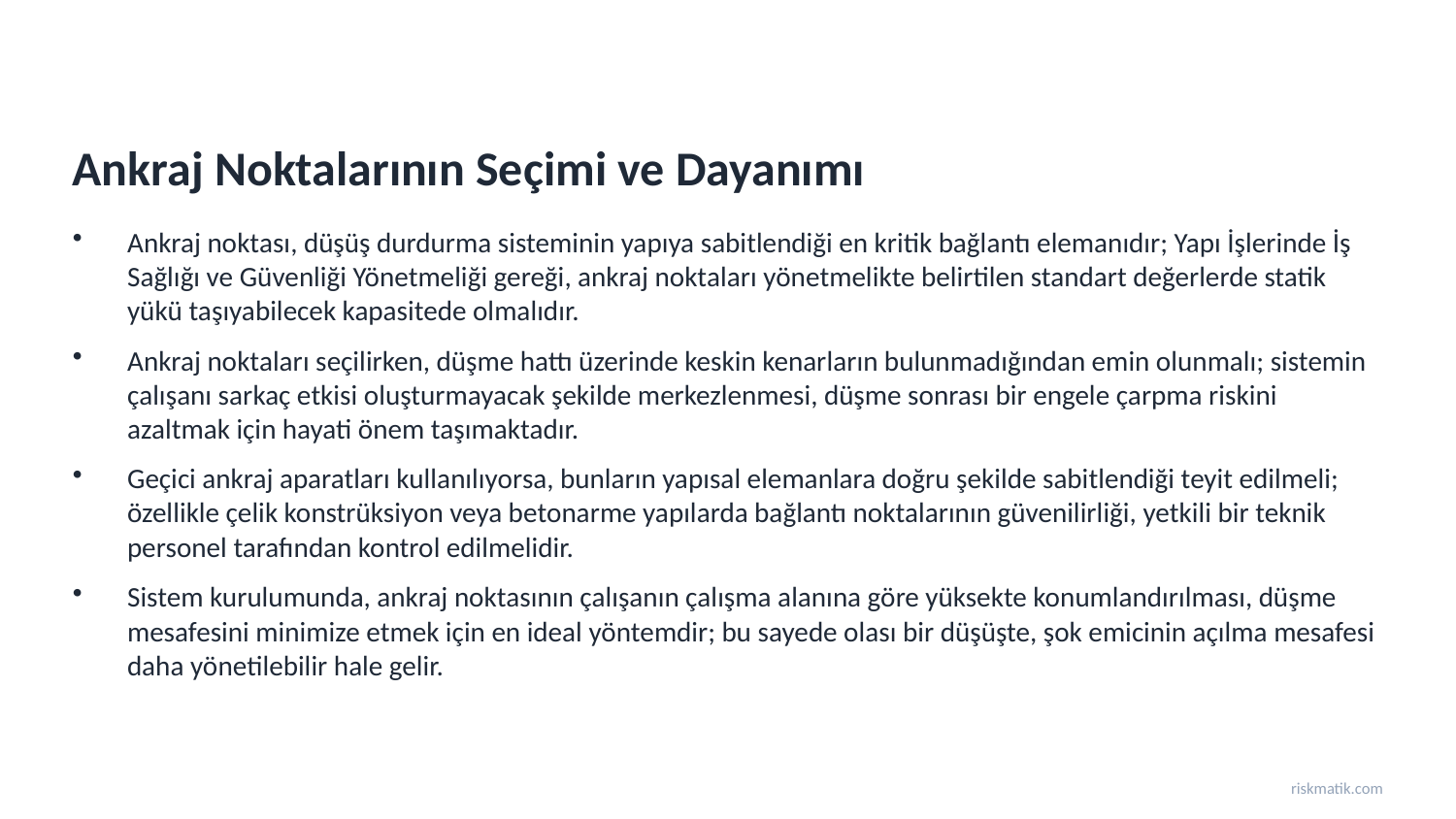

Ankraj Noktalarının Seçimi ve Dayanımı
Ankraj noktası, düşüş durdurma sisteminin yapıya sabitlendiği en kritik bağlantı elemanıdır; Yapı İşlerinde İş Sağlığı ve Güvenliği Yönetmeliği gereği, ankraj noktaları yönetmelikte belirtilen standart değerlerde statik yükü taşıyabilecek kapasitede olmalıdır.
Ankraj noktaları seçilirken, düşme hattı üzerinde keskin kenarların bulunmadığından emin olunmalı; sistemin çalışanı sarkaç etkisi oluşturmayacak şekilde merkezlenmesi, düşme sonrası bir engele çarpma riskini azaltmak için hayati önem taşımaktadır.
Geçici ankraj aparatları kullanılıyorsa, bunların yapısal elemanlara doğru şekilde sabitlendiği teyit edilmeli; özellikle çelik konstrüksiyon veya betonarme yapılarda bağlantı noktalarının güvenilirliği, yetkili bir teknik personel tarafından kontrol edilmelidir.
Sistem kurulumunda, ankraj noktasının çalışanın çalışma alanına göre yüksekte konumlandırılması, düşme mesafesini minimize etmek için en ideal yöntemdir; bu sayede olası bir düşüşte, şok emicinin açılma mesafesi daha yönetilebilir hale gelir.
riskmatik.com